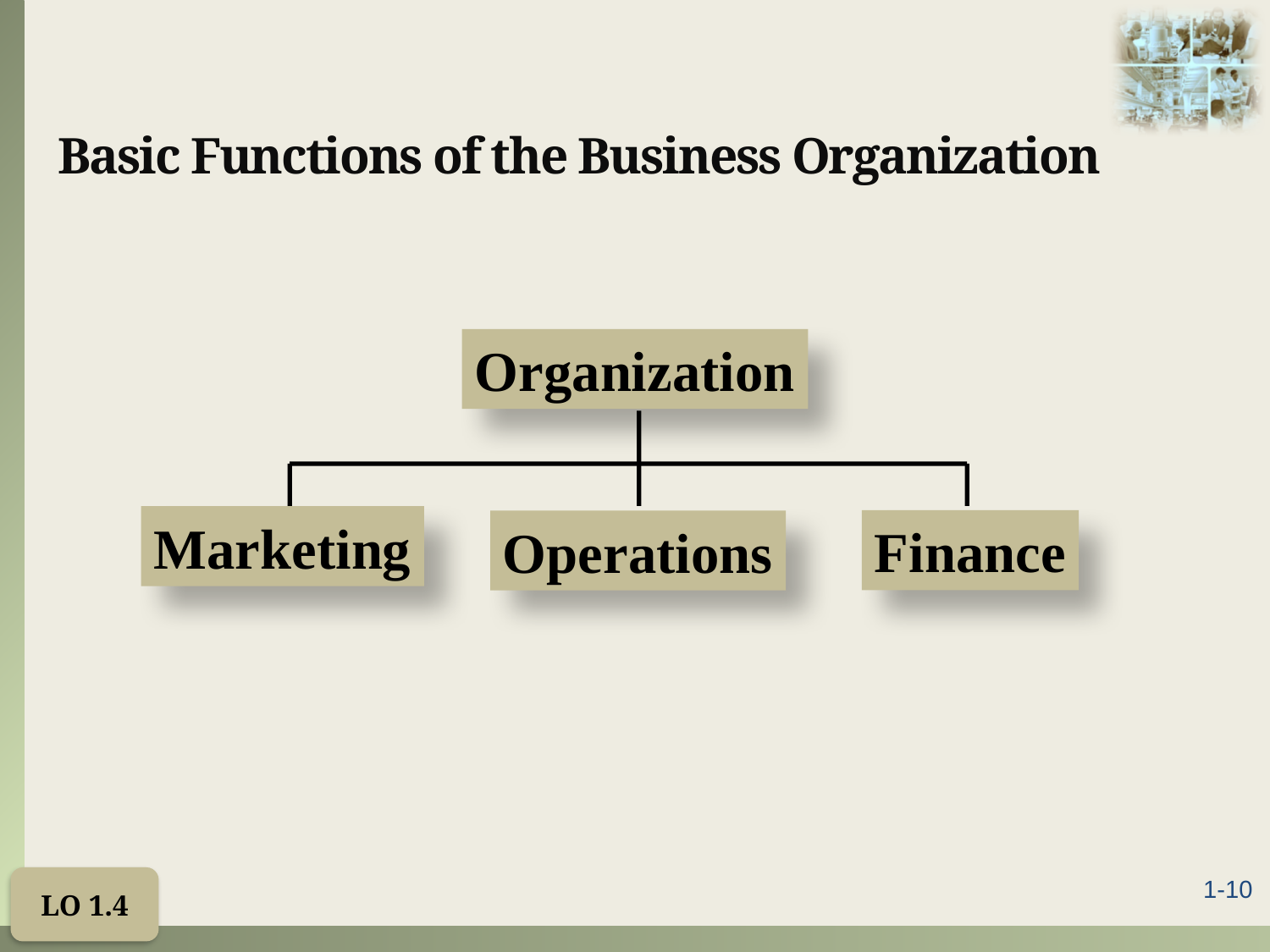

# Basic Functions of the Business Organization

Organization

Marketing
Finance
Operations
LO 1.4